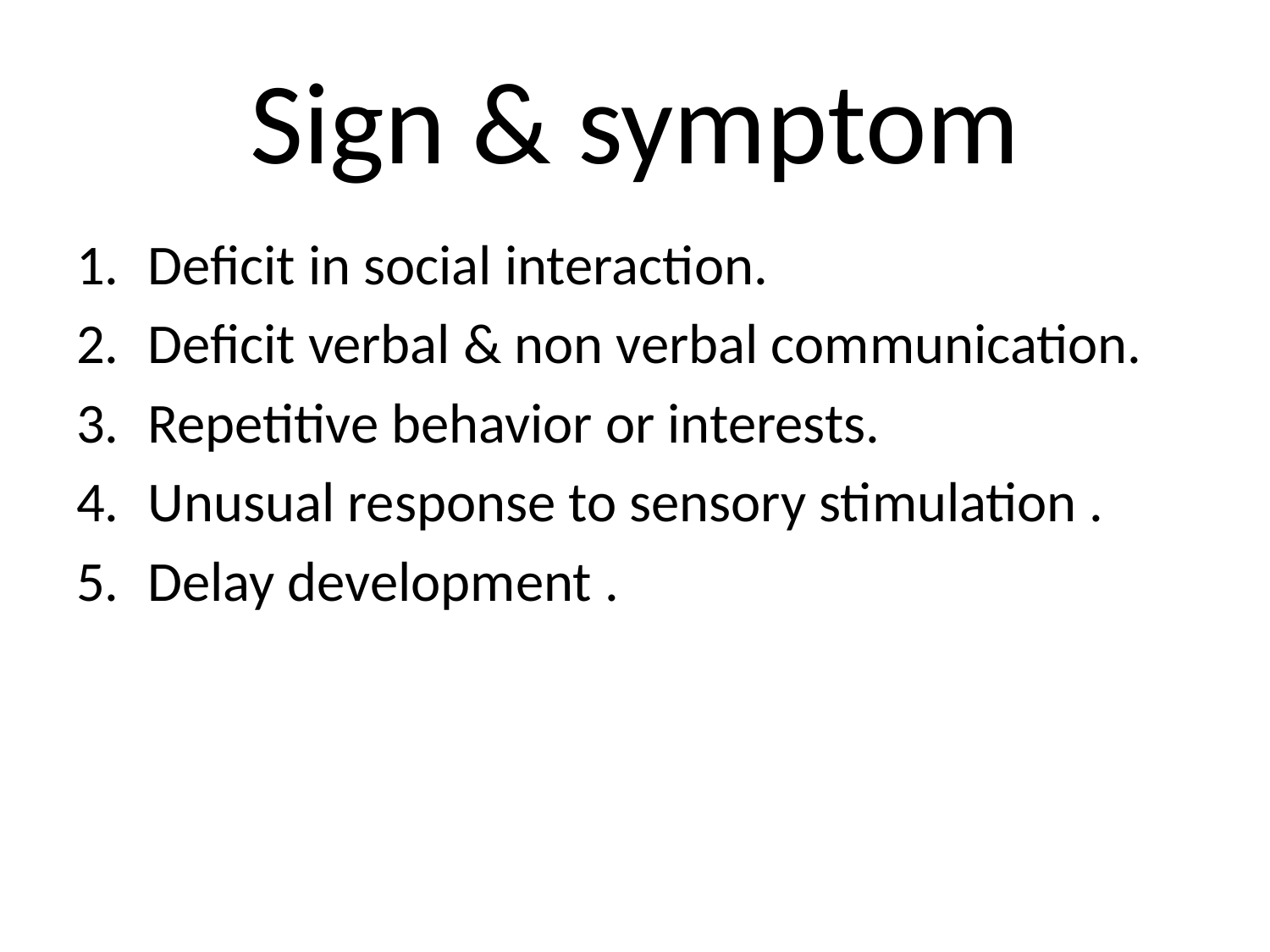

# Sign & symptom
Deficit in social interaction.
Deficit verbal & non verbal communication.
Repetitive behavior or interests.
Unusual response to sensory stimulation .
Delay development .